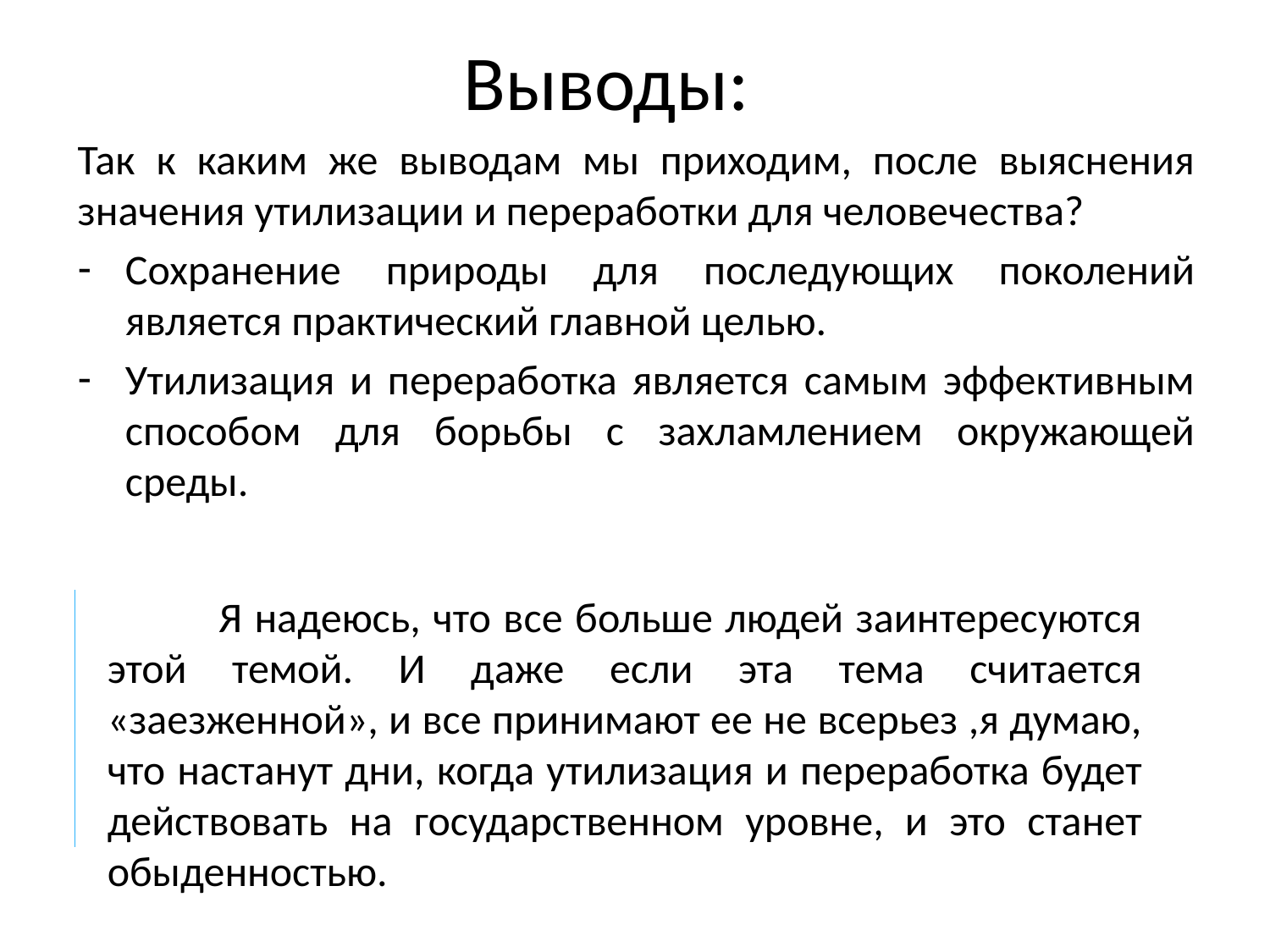

# Выводы:
Так к каким же выводам мы приходим, после выяснения значения утилизации и переработки для человечества?
Сохранение природы для последующих поколений является практический главной целью.
Утилизация и переработка является самым эффективным способом для борьбы с захламлением окружающей среды.

         Я надеюсь, что все больше людей заинтересуются этой темой. И даже если эта тема считается «заезженной», и все принимают ее не всерьез ,я думаю, что настанут дни, когда утилизация и переработка будет действовать на государственном уровне, и это станет обыденностью.